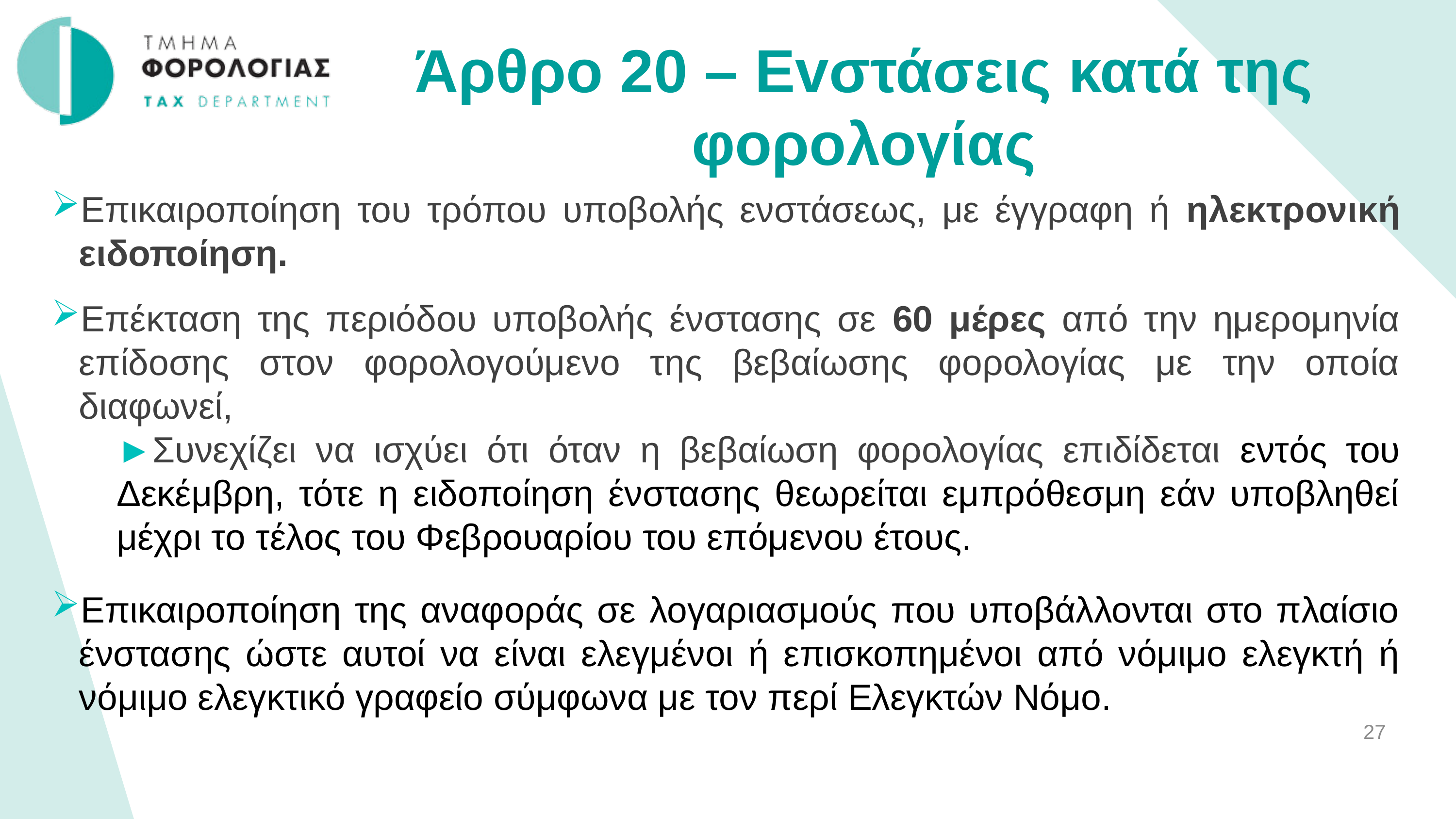

Άρθρο 20 – Εvστάσεις κατά της φορολογίας
Επικαιροποίηση του τρόπου υποβολής ενστάσεως, με έγγραφη ή ηλεκτρονική ειδοποίηση.

Επέκταση της περιόδου υποβολής ένστασης σε 60 μέρες από την ημερομηνία επίδοσης στον φορολογούμενο της βεβαίωσης φορολογίας με την οποία διαφωνεί,
►Συνεχίζει να ισχύει ότι όταν η βεβαίωση φορολογίας επιδίδεται εντός του Δεκέμβρη, τότε η ειδοποίηση ένστασης θεωρείται εμπρόθεσμη εάν υποβληθεί μέχρι το τέλος του Φεβρουαρίου του επόμενου έτους.

Επικαιροποίηση της αναφοράς σε λογαριασμούς που υποβάλλονται στο πλαίσιο ένστασης ώστε αυτοί να είναι ελεγμένοι ή επισκοπημένοι από νόμιμο ελεγκτή ή νόμιμο ελεγκτικό γραφείο σύμφωνα με τον περί Ελεγκτών Νόμο.

27